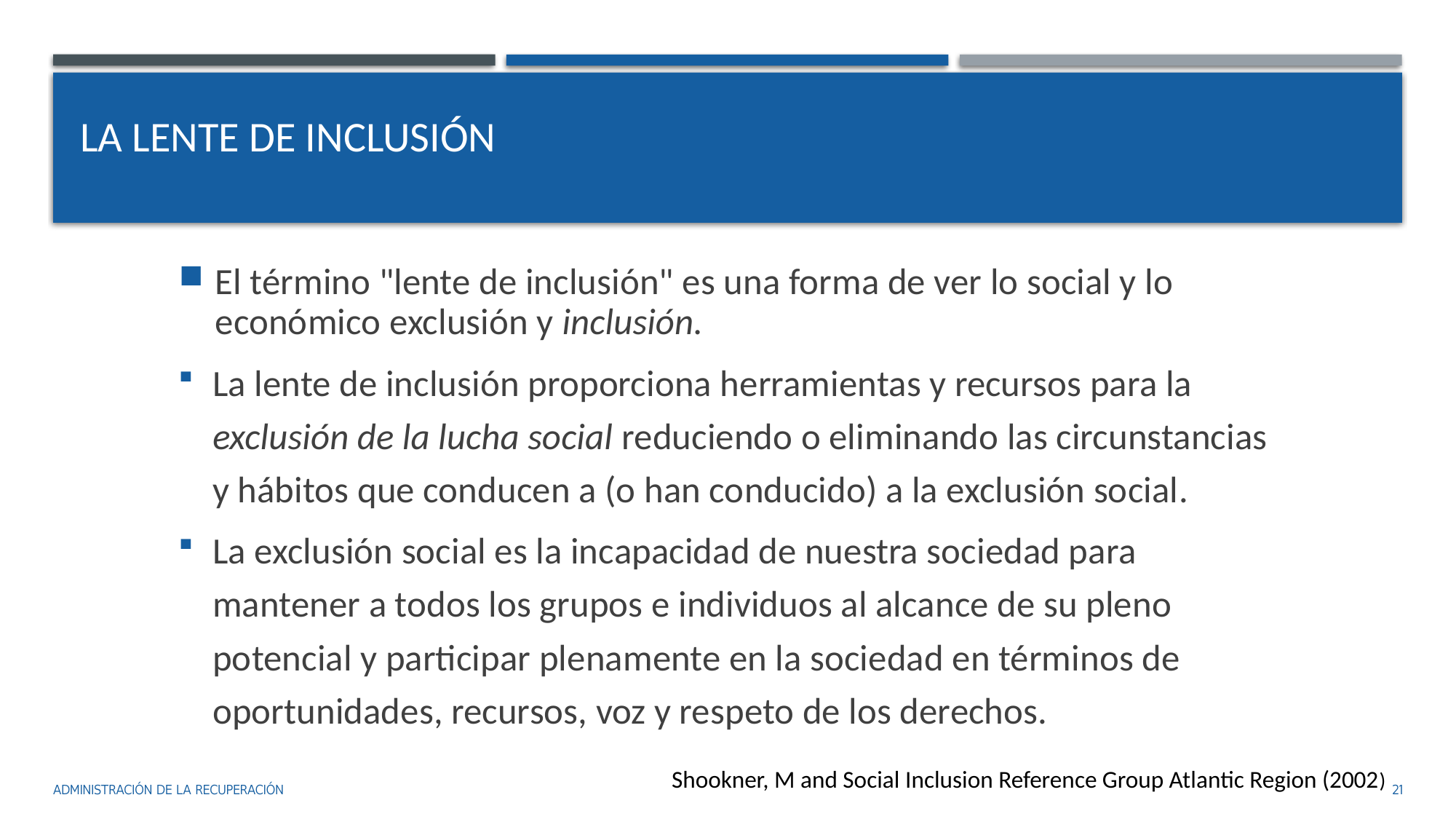

# La lente de inclusión

El término "lente de inclusión" es una forma de ver lo social y lo económico exclusión y inclusión.
La lente de inclusión proporciona herramientas y recursos para la exclusión de la lucha social reduciendo o eliminando las circunstancias y hábitos que conducen a (o han conducido) a la exclusión social.
La exclusión social es la incapacidad de nuestra sociedad para mantener a todos los grupos e individuos al alcance de su pleno potencial y participar plenamente en la sociedad en términos de oportunidades, recursos, voz y respeto de los derechos.

Shookner, M and Social Inclusion Reference Group Atlantic Region (2002)
administración de la recuperación
21